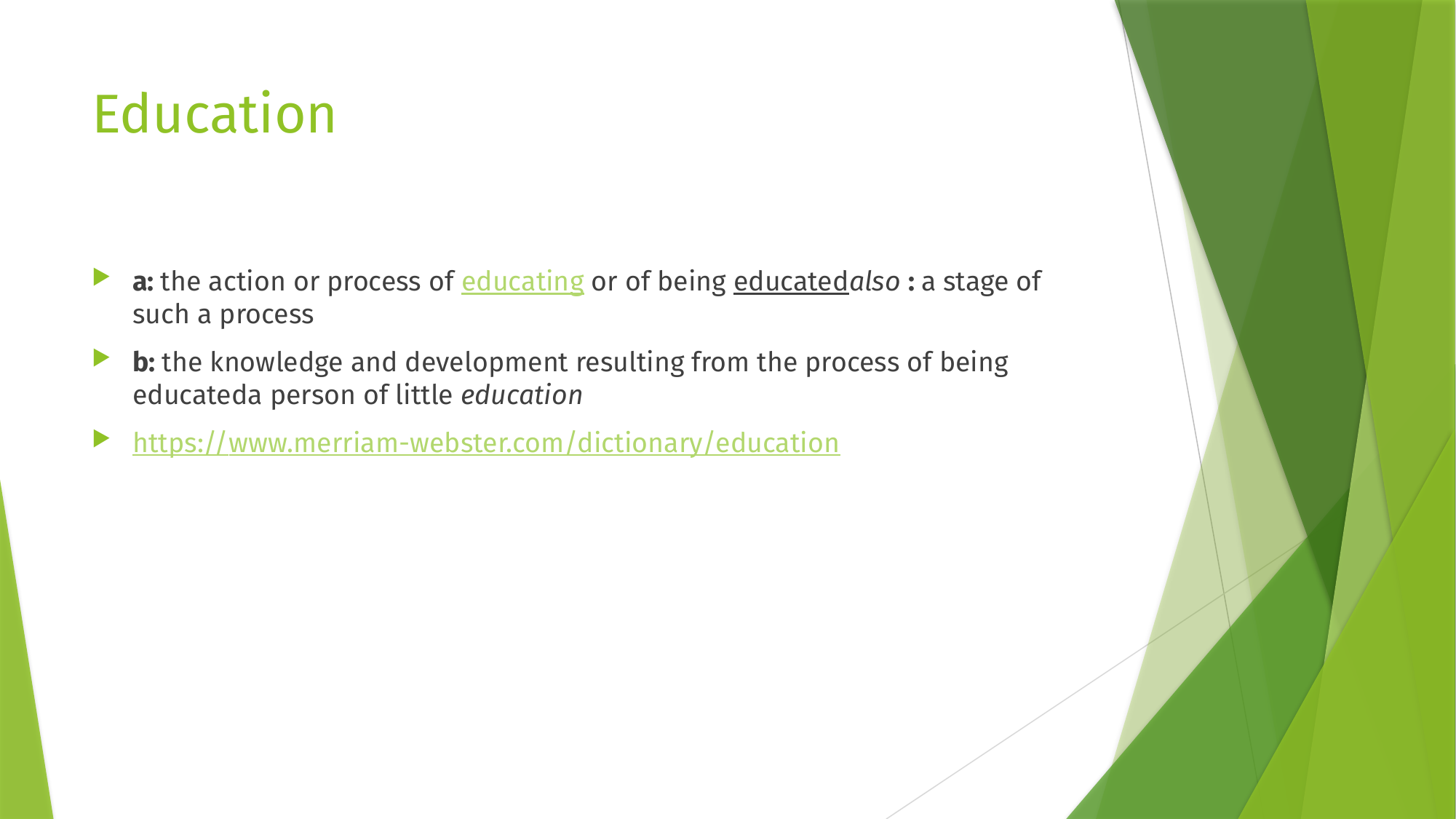

# Education
a: the action or process of educating or of being educatedalso : a stage of such a process
b: the knowledge and development resulting from the process of being educateda person of little education
https://www.merriam-webster.com/dictionary/education